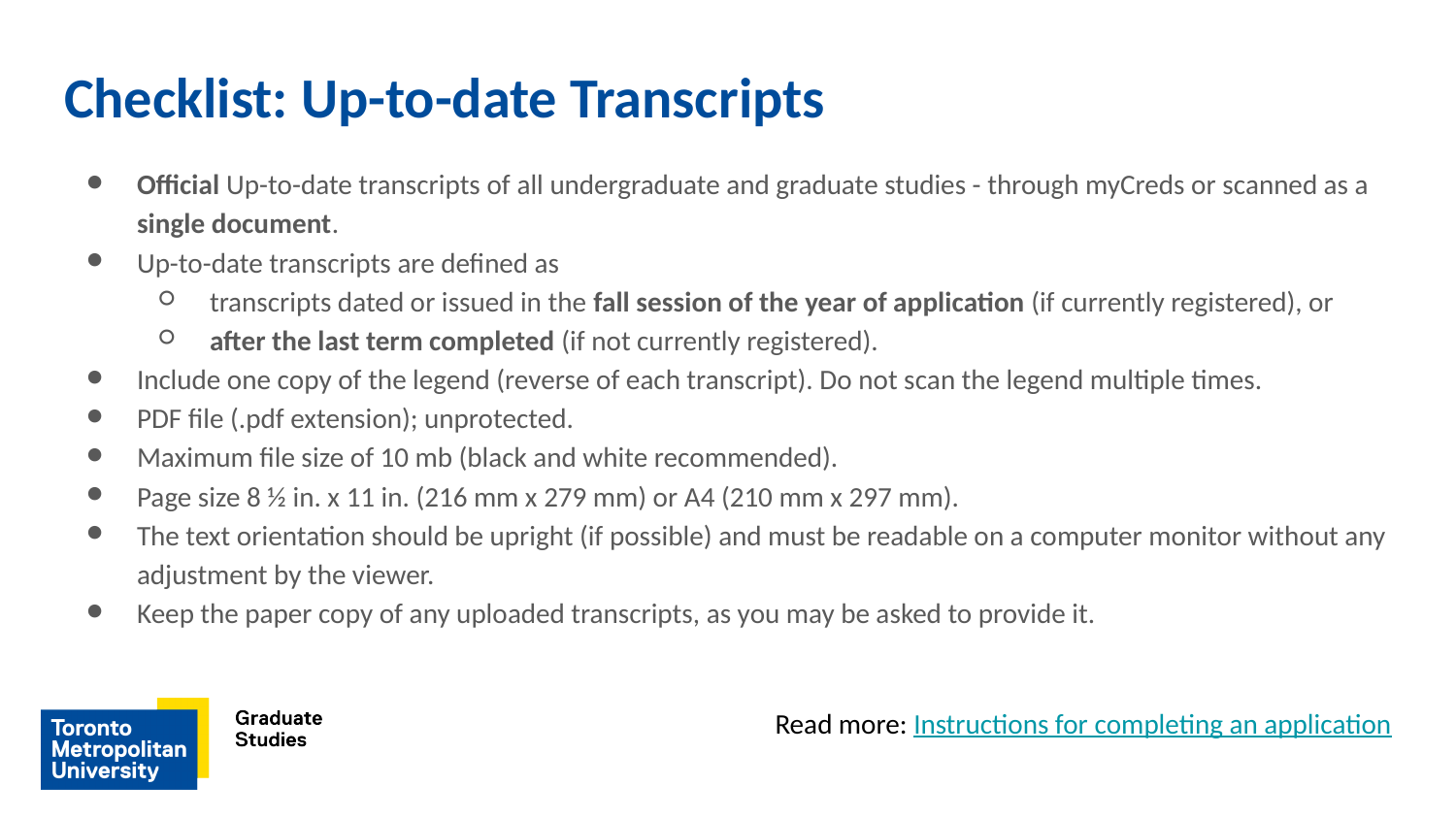

# Checklist: Up-to-date Transcripts
Official Up-to-date transcripts of all undergraduate and graduate studies - through myCreds or scanned as a single document.
Up-to-date transcripts are defined as
transcripts dated or issued in the fall session of the year of application (if currently registered), or
after the last term completed (if not currently registered).
Include one copy of the legend (reverse of each transcript). Do not scan the legend multiple times.
PDF file (.pdf extension); unprotected.
Maximum file size of 10 mb (black and white recommended).
Page size 8 ½ in. x 11 in. (216 mm x 279 mm) or A4 (210 mm x 297 mm).
The text orientation should be upright (if possible) and must be readable on a computer monitor without any adjustment by the viewer.
Keep the paper copy of any uploaded transcripts, as you may be asked to provide it.
Read more: Instructions for completing an application